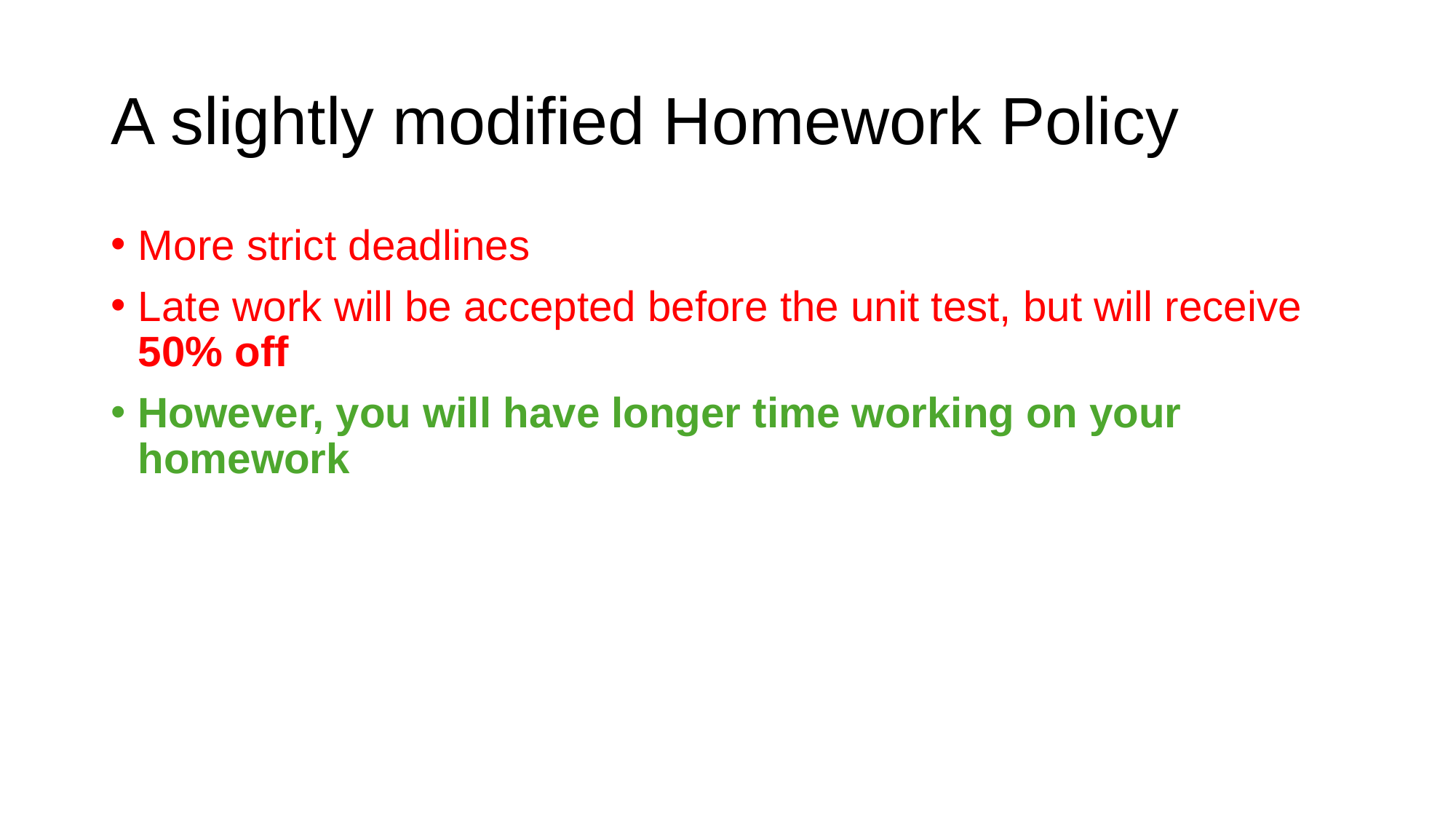

# A slightly modified Homework Policy
More strict deadlines
Late work will be accepted before the unit test, but will receive 50% off
However, you will have longer time working on your homework